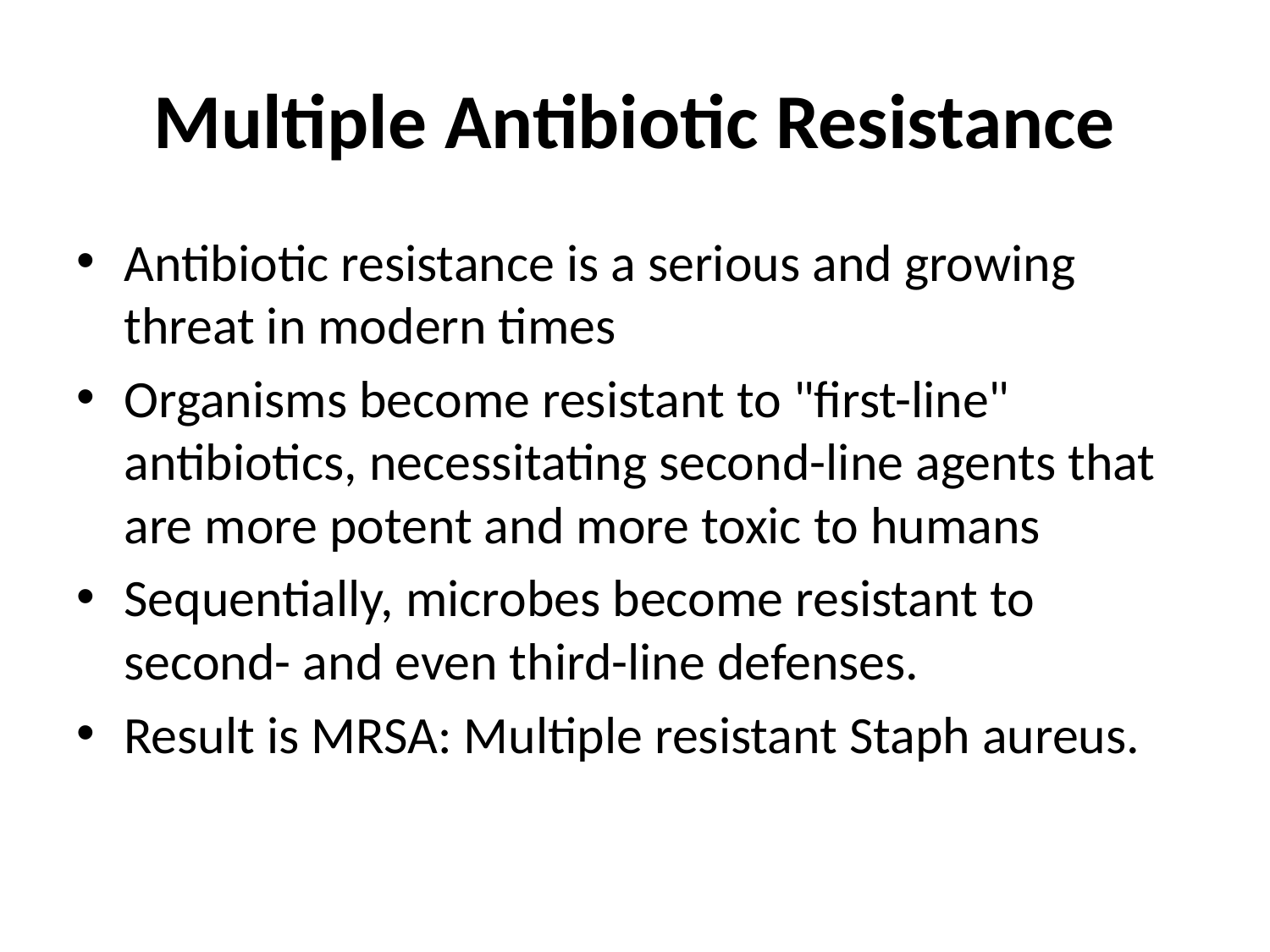

# Multiple Antibiotic Resistance
Antibiotic resistance is a serious and growing threat in modern times
Organisms become resistant to "first-line" antibiotics, necessitating second-line agents that are more potent and more toxic to humans
Sequentially, microbes become resistant to second- and even third-line defenses.
Result is MRSA: Multiple resistant Staph aureus.